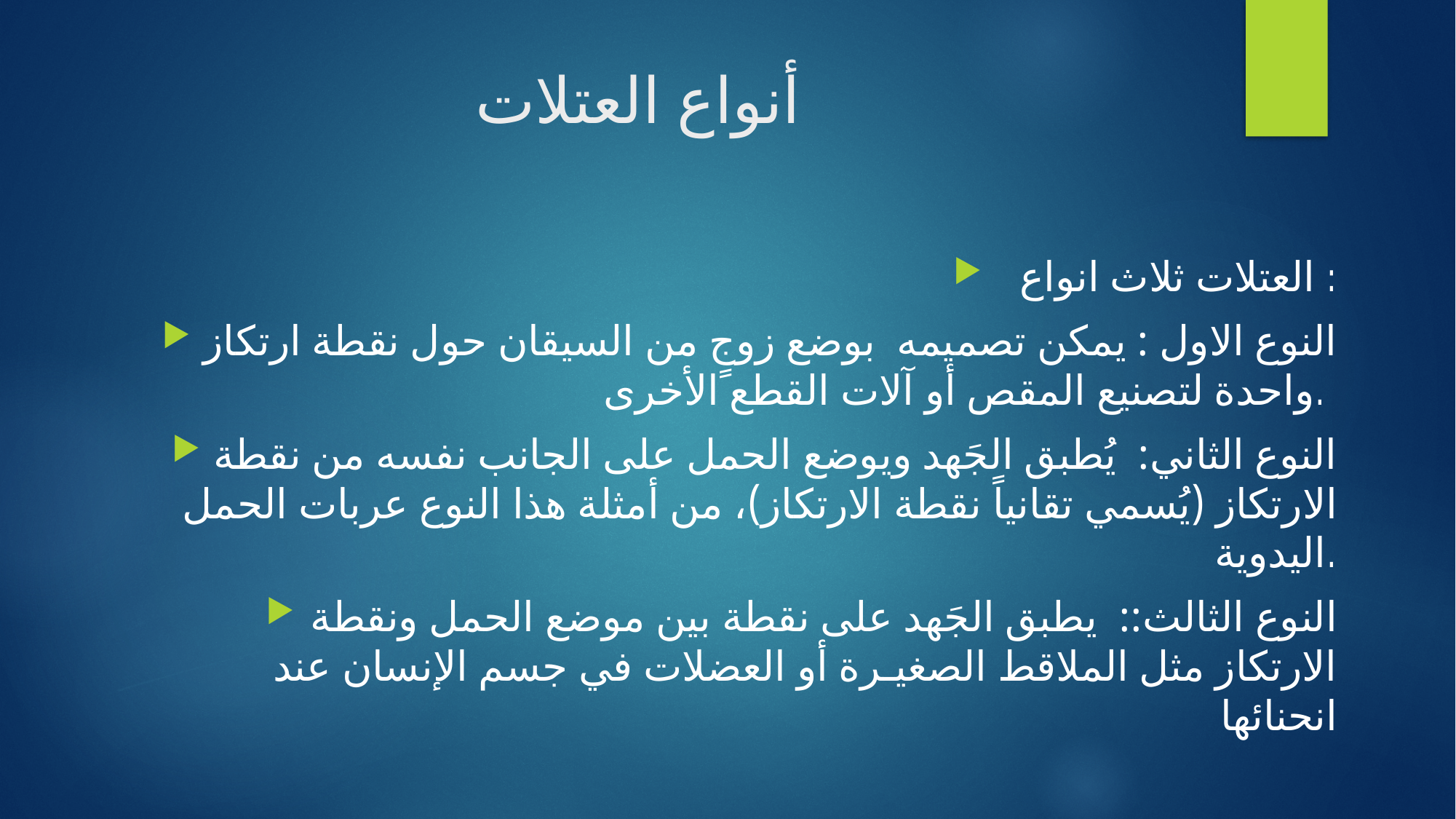

# أنواع العتلات
العتلات ثلاث انواع :
النوع الاول : يمكن تصميمه  بوضع زوجٍ من السيقان حول نقطة ارتكاز واحدة لتصنيع المقص أو آلات القطع الأخرى.
النوع الثاني:  يُطبق الجَهد ويوضع الحمل على الجانب نفسه من نقطة الارتكاز (يُسمي تقانياً نقطة الارتكاز)، من أمثلة هذا النوع عربات الحمل اليدوية.
النوع الثالث::  يطبق الجَهد على نقطة بين موضع الحمل ونقطة الارتكاز مثل الملاقط الصغيـرة أو العضلات في جسم الإنسان عند انحنائها